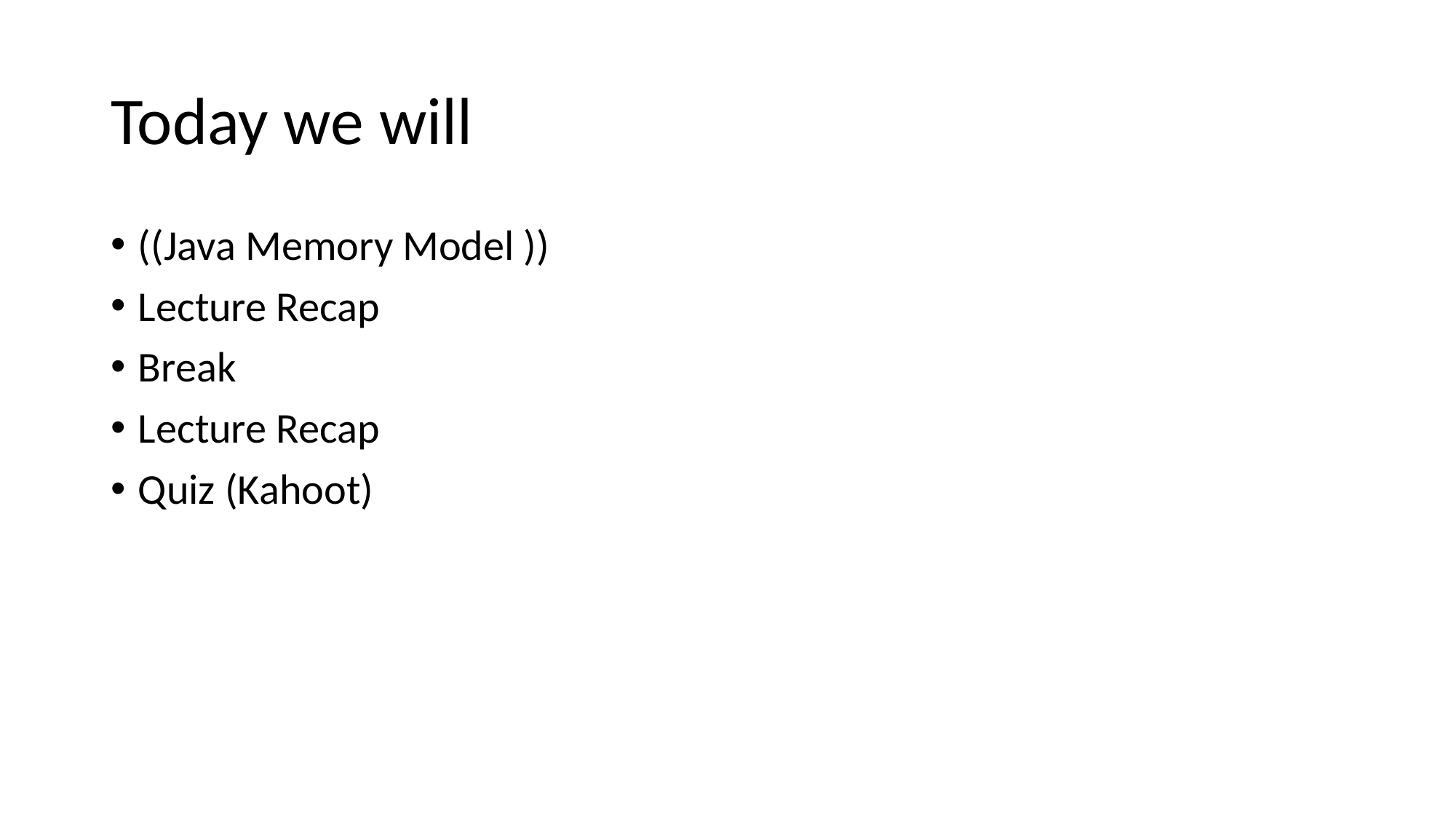

# Today we will
((Java Memory Model ))
Lecture Recap
Break
Lecture Recap
Quiz (Kahoot)